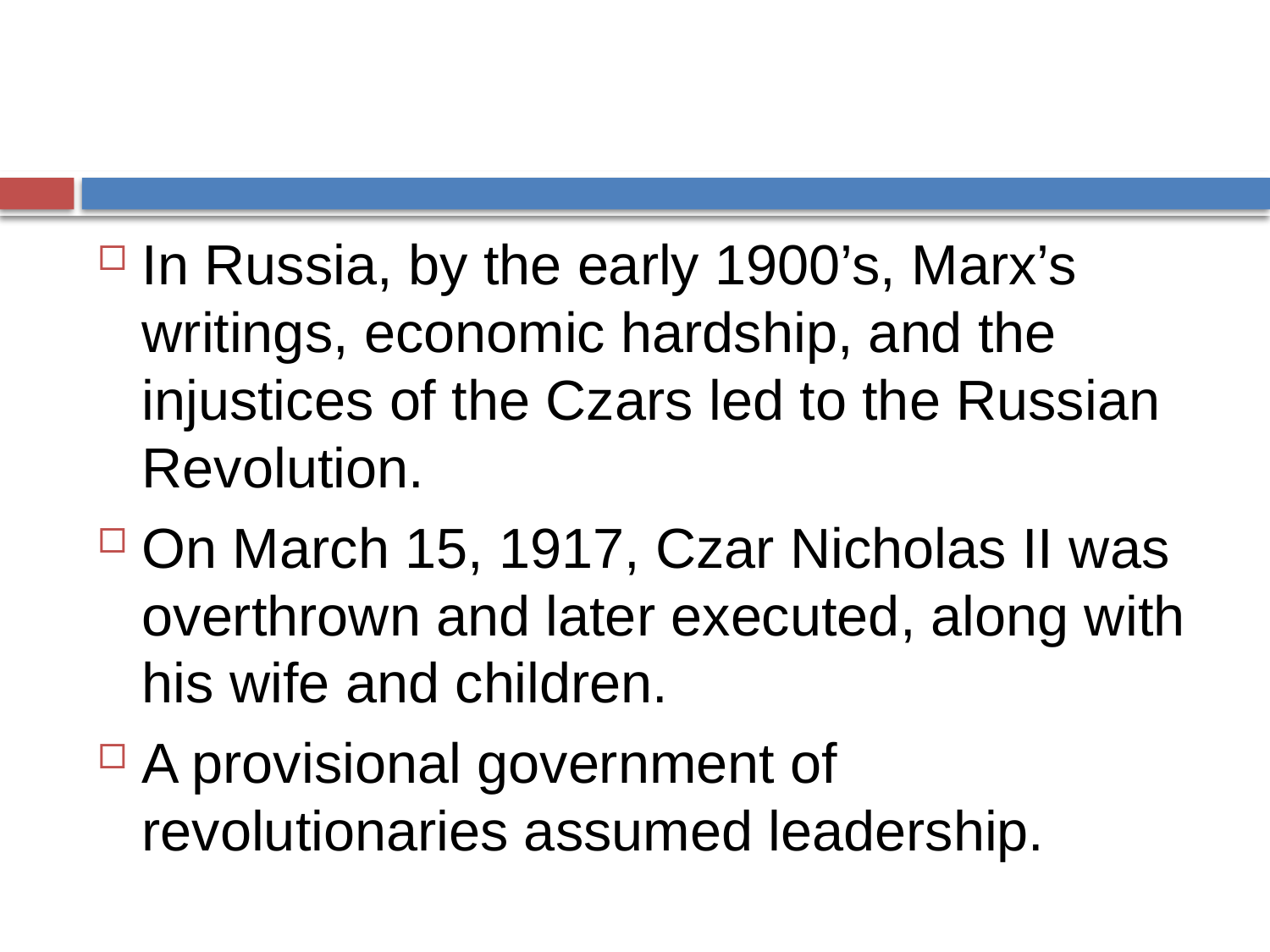

In Russia, by the early 1900’s, Marx’s writings, economic hardship, and the injustices of the Czars led to the Russian Revolution.
On March 15, 1917, Czar Nicholas II was overthrown and later executed, along with his wife and children.
A provisional government of revolutionaries assumed leadership.